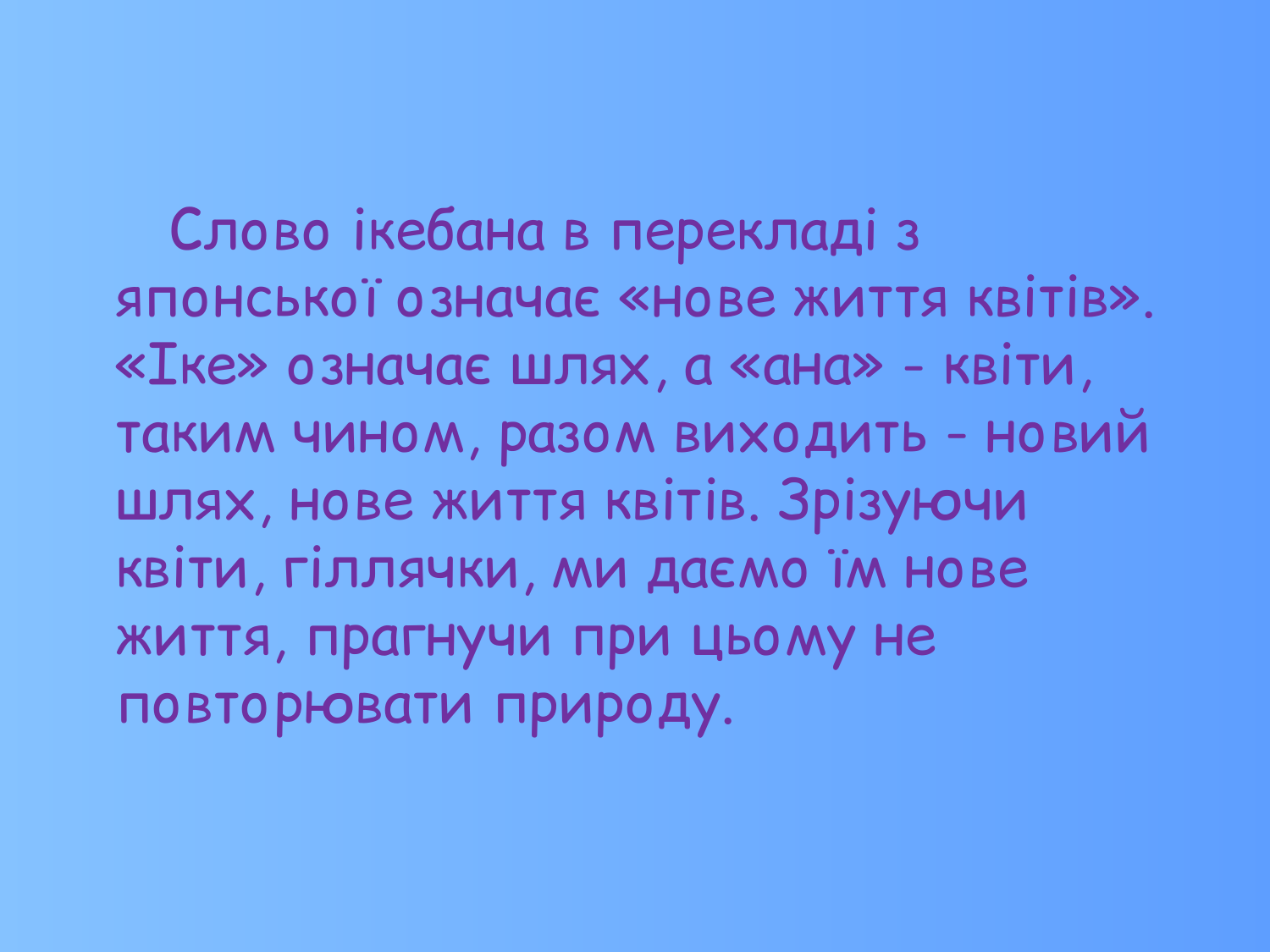

Слово ікебана в перекладі з японської означає «нове життя квітів». «Іке» означає шлях, а «ана» - квіти, таким чином, разом виходить - новий шлях, нове життя квітів. Зрізуючи квіти, гіллячки, ми даємо їм нове життя, прагнучи при цьому не повторювати природу.